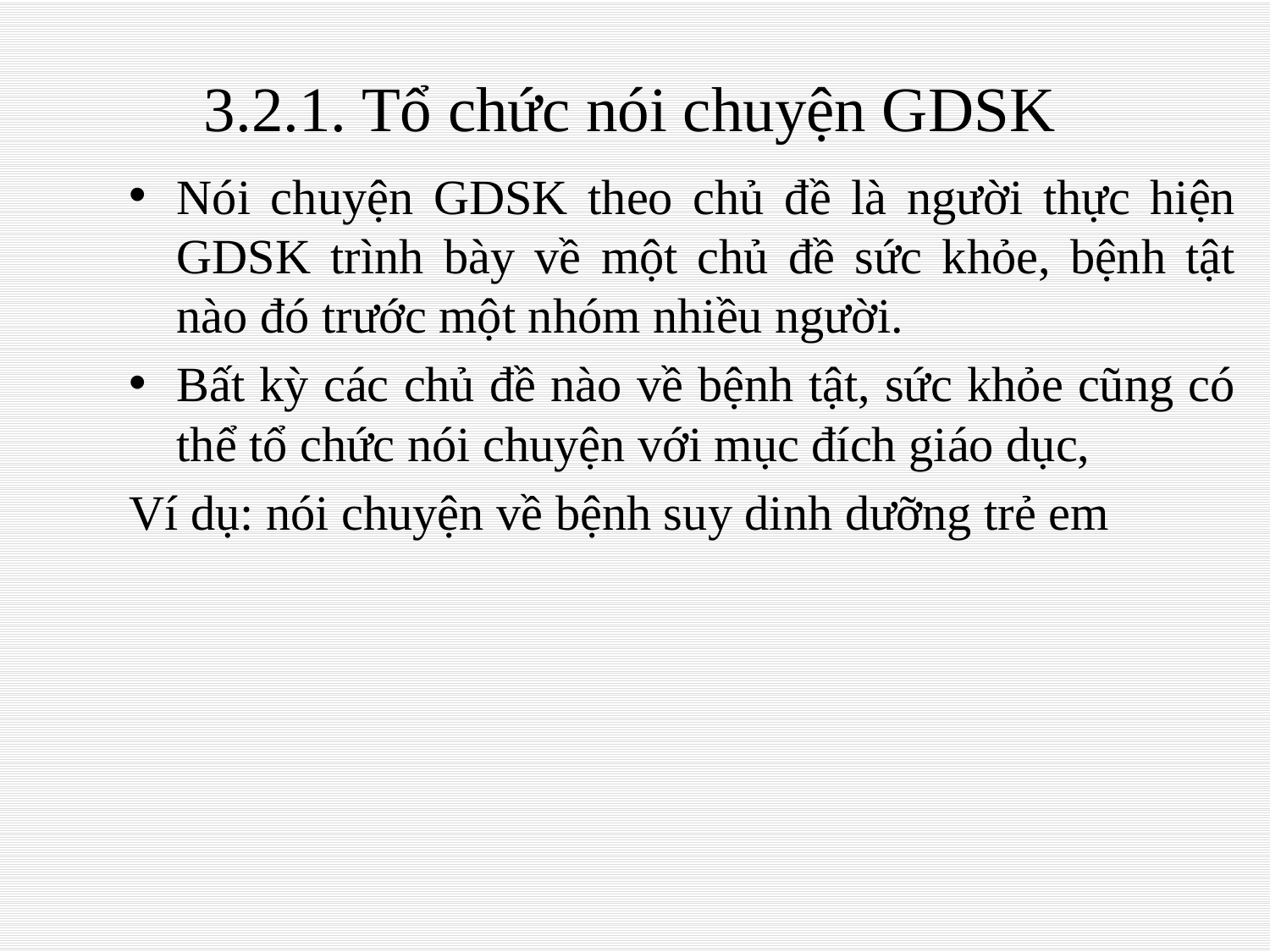

# 3.2.1. Tổ chức nói chuyện GDSK
Nói chuyện GDSK theo chủ đề là người thực hiện GDSK trình bày về một chủ đề sức khỏe, bệnh tật nào đó trước một nhóm nhiều người.
Bất kỳ các chủ đề nào về bệnh tật, sức khỏe cũng có thể tổ chức nói chuyện với mục đích giáo dục,
Ví dụ: nói chuyện về bệnh suy dinh dưỡng trẻ em